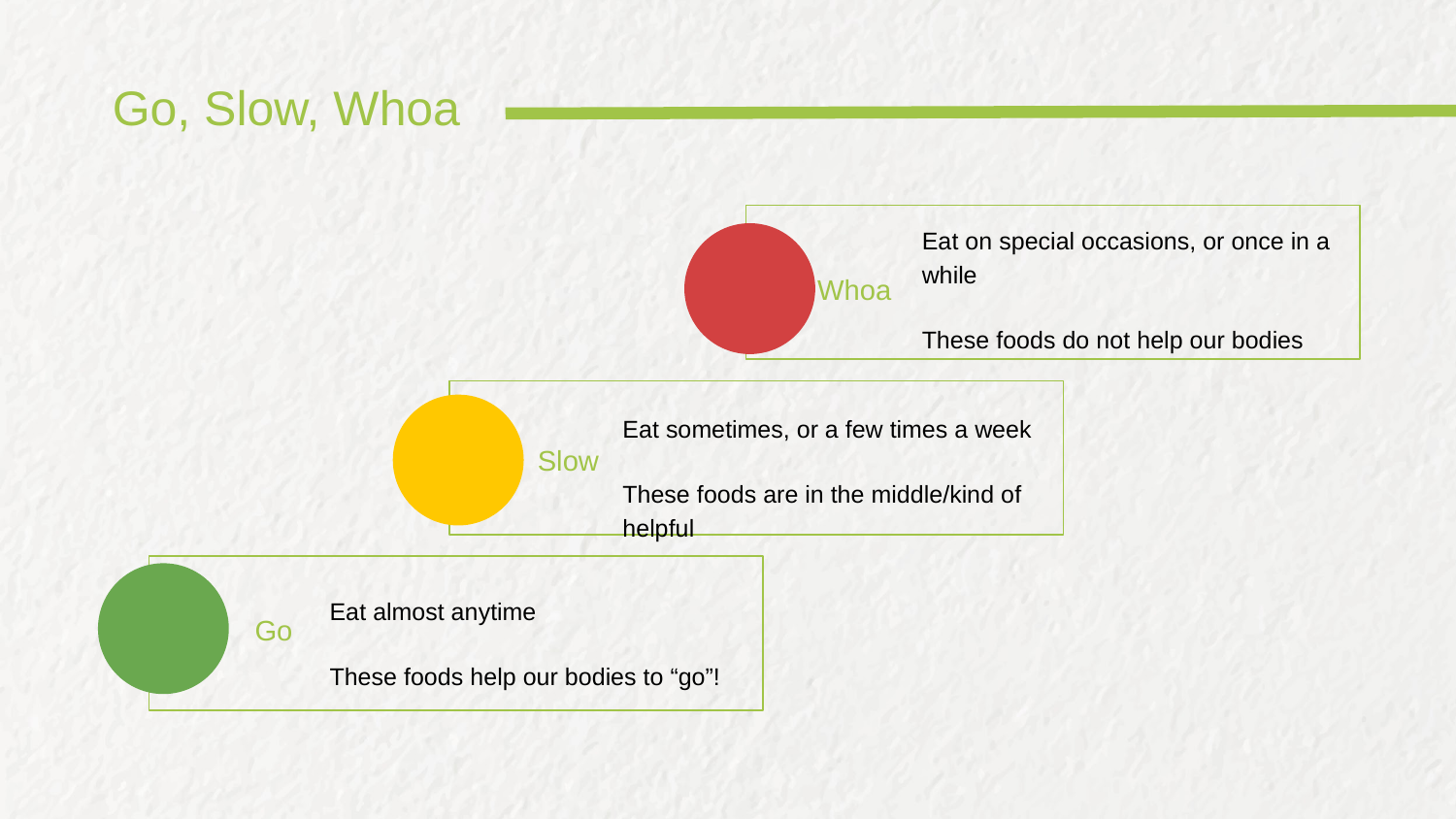

# Go, Slow, Whoa

Eat on special occasions, or once in a while
These foods do not help our bodies

Whoa

Eat sometimes, or a few times a week
These foods are in the middle/kind of helpful

Slow

Eat almost anytime
These foods help our bodies to “go”!

Go